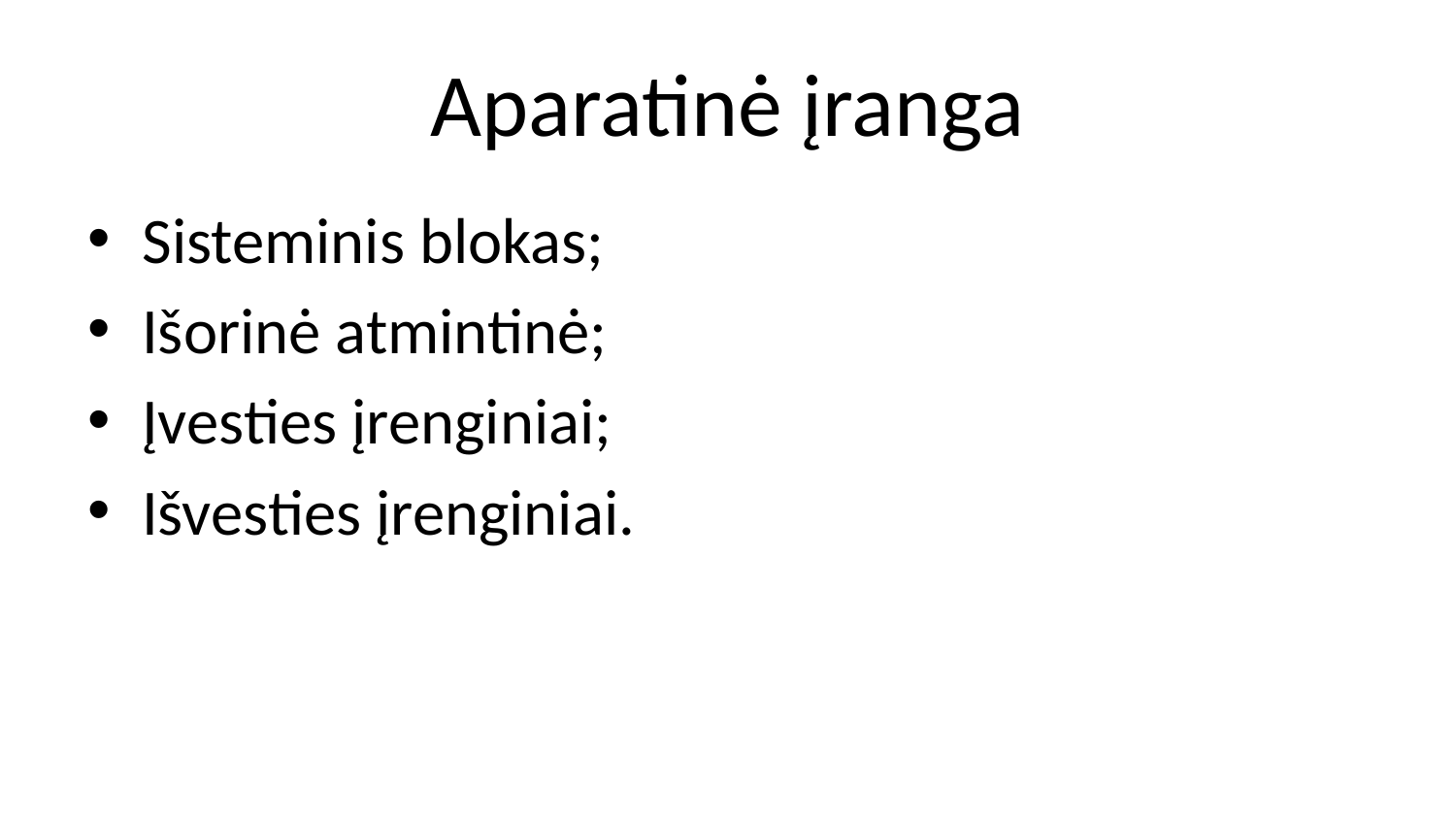

# Aparatinė įranga
Sisteminis blokas;
Išorinė atmintinė;
Įvesties įrenginiai;
Išvesties įrenginiai.